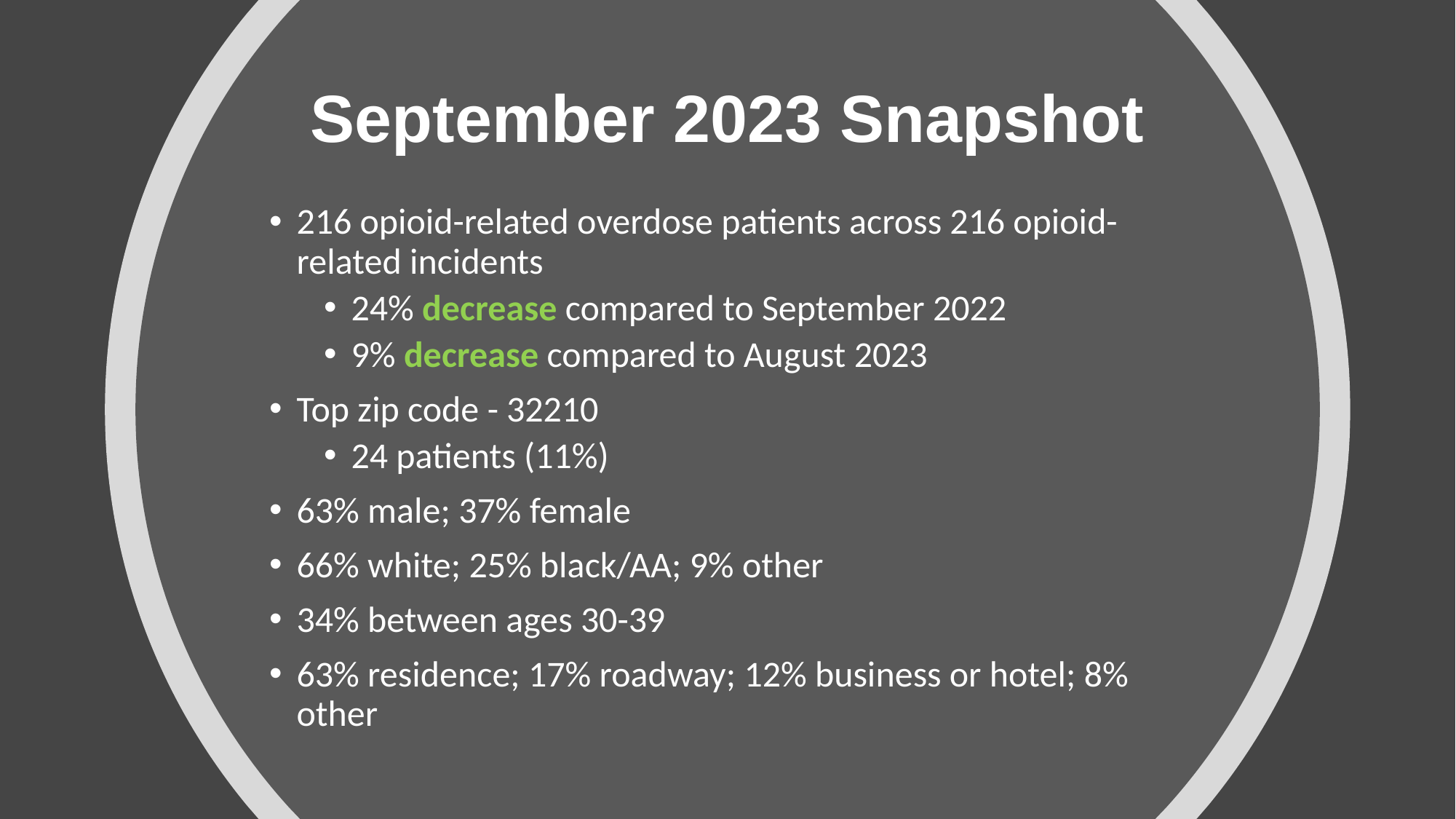

# September 2023 Snapshot
216 opioid-related overdose patients across 216 opioid-related incidents
24% decrease compared to September 2022
9% decrease compared to August 2023
Top zip code - 32210
24 patients (11%)
63% male; 37% female
66% white; 25% black/AA; 9% other
34% between ages 30-39
63% residence; 17% roadway; 12% business or hotel; 8% other